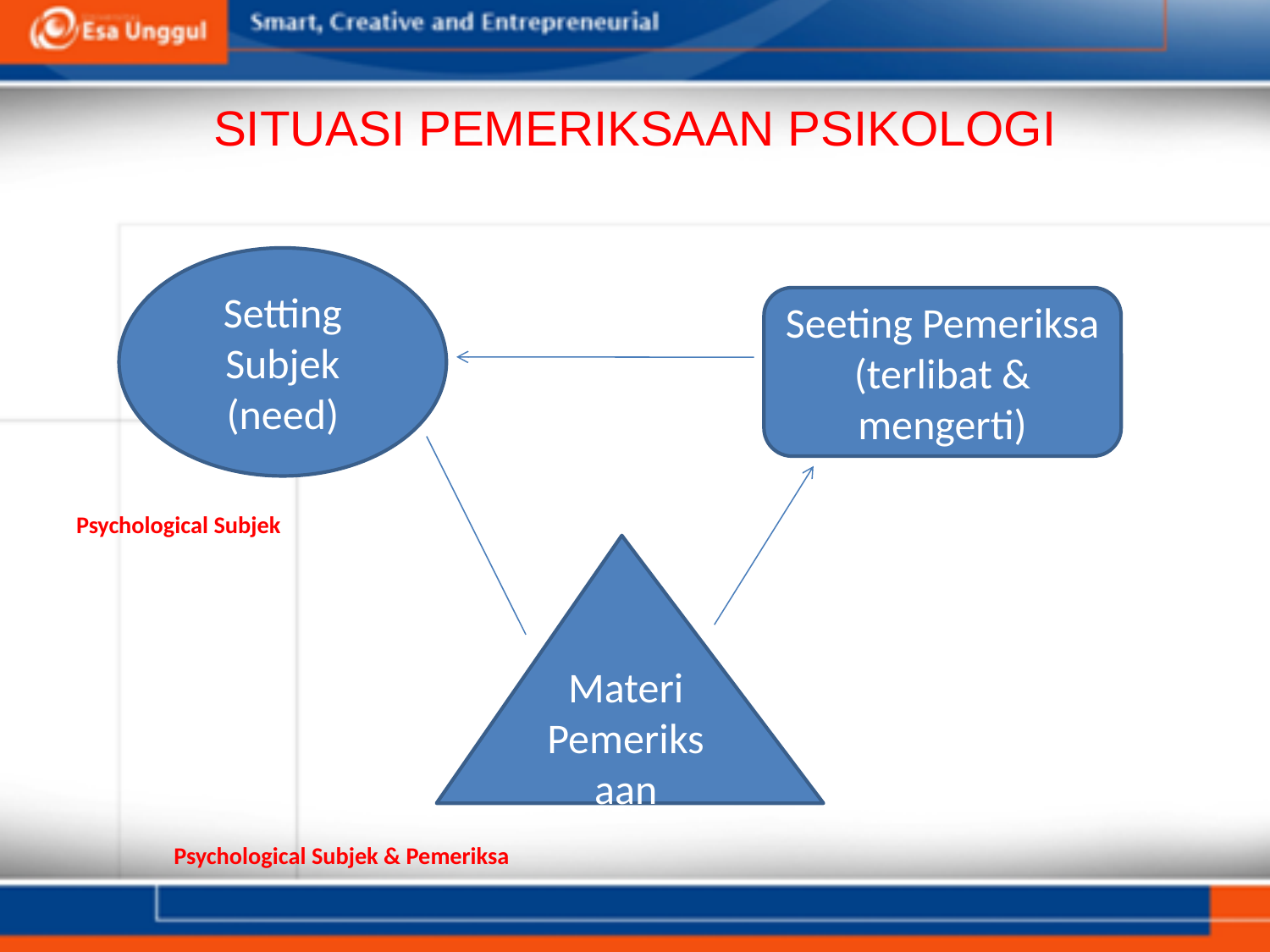

# SITUASI PEMERIKSAAN PSIKOLOGI

Psychological Subjek

			     Psychological Subjek & Pemeriksa

Setting Subjek (need)
Seeting Pemeriksa
(terlibat & mengerti)
Materi Pemeriksaan